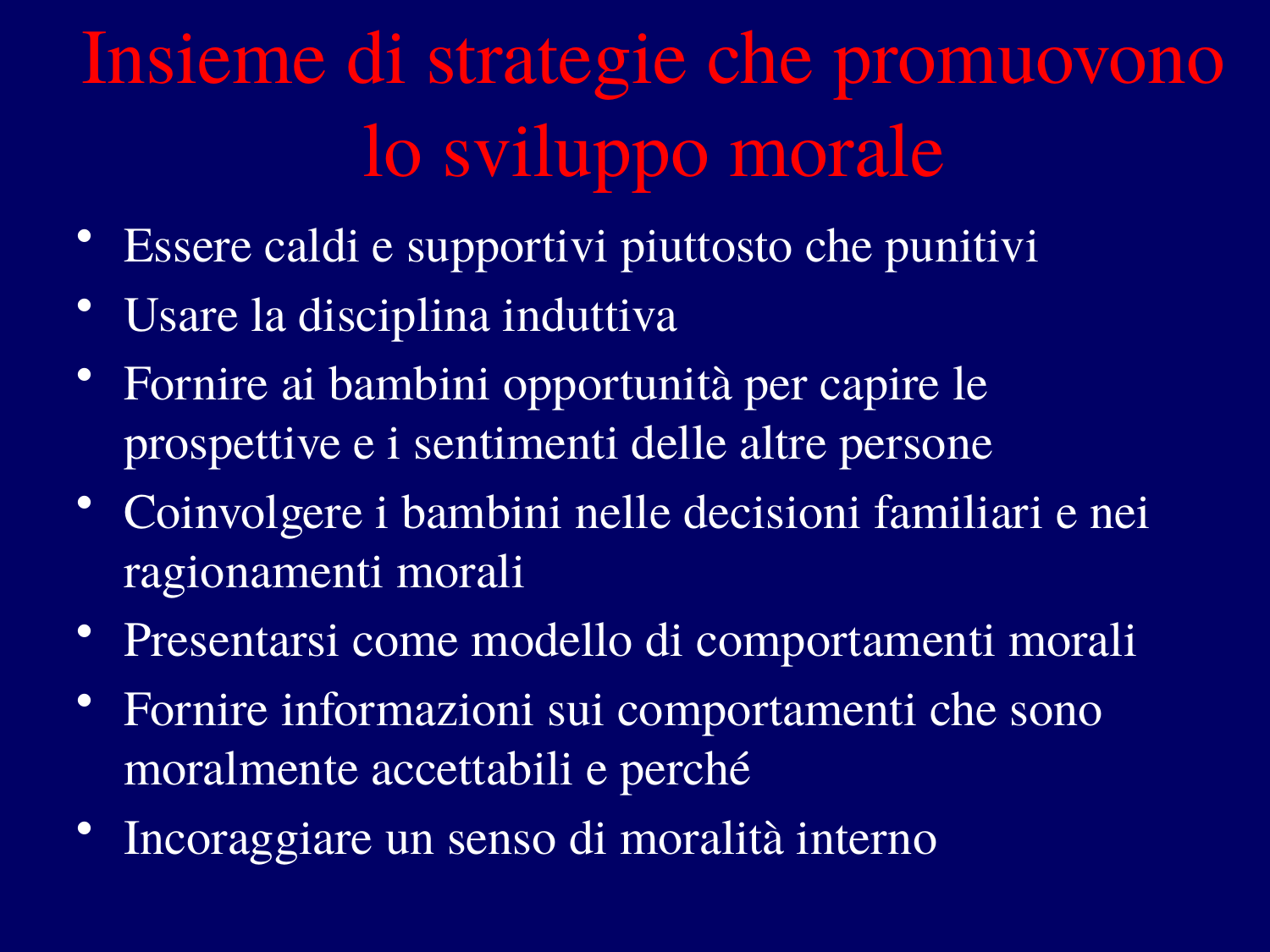

# Insieme di strategie che promuovono lo sviluppo morale
Essere caldi e supportivi piuttosto che punitivi
Usare la disciplina induttiva
Fornire ai bambini opportunità per capire le prospettive e i sentimenti delle altre persone
Coinvolgere i bambini nelle decisioni familiari e nei ragionamenti morali
Presentarsi come modello di comportamenti morali
Fornire informazioni sui comportamenti che sono moralmente accettabili e perché
Incoraggiare un senso di moralità interno